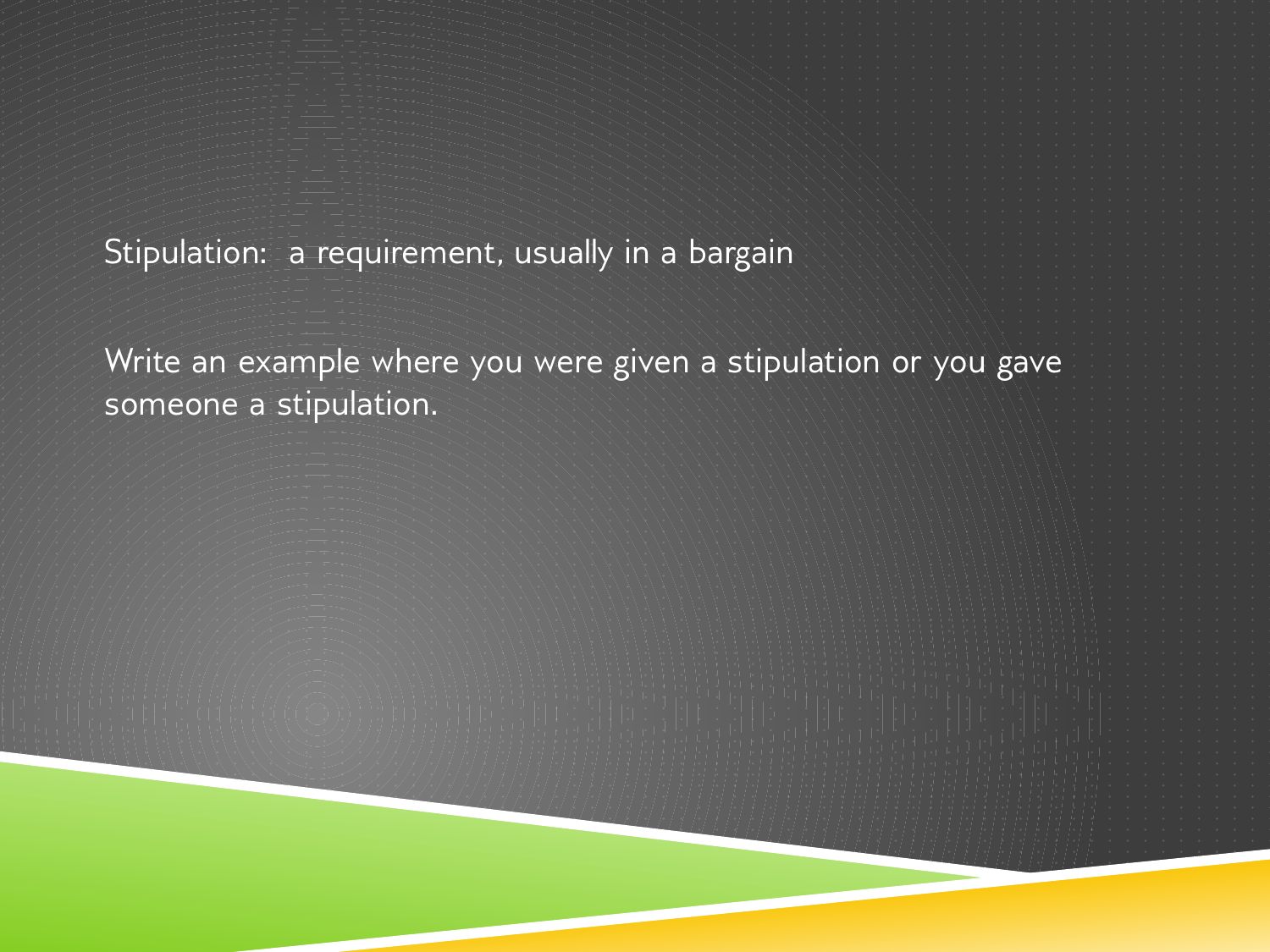

#
Stipulation:  a requirement, usually in a bargain

Write an example where you were given a stipulation or you gave someone a stipulation.